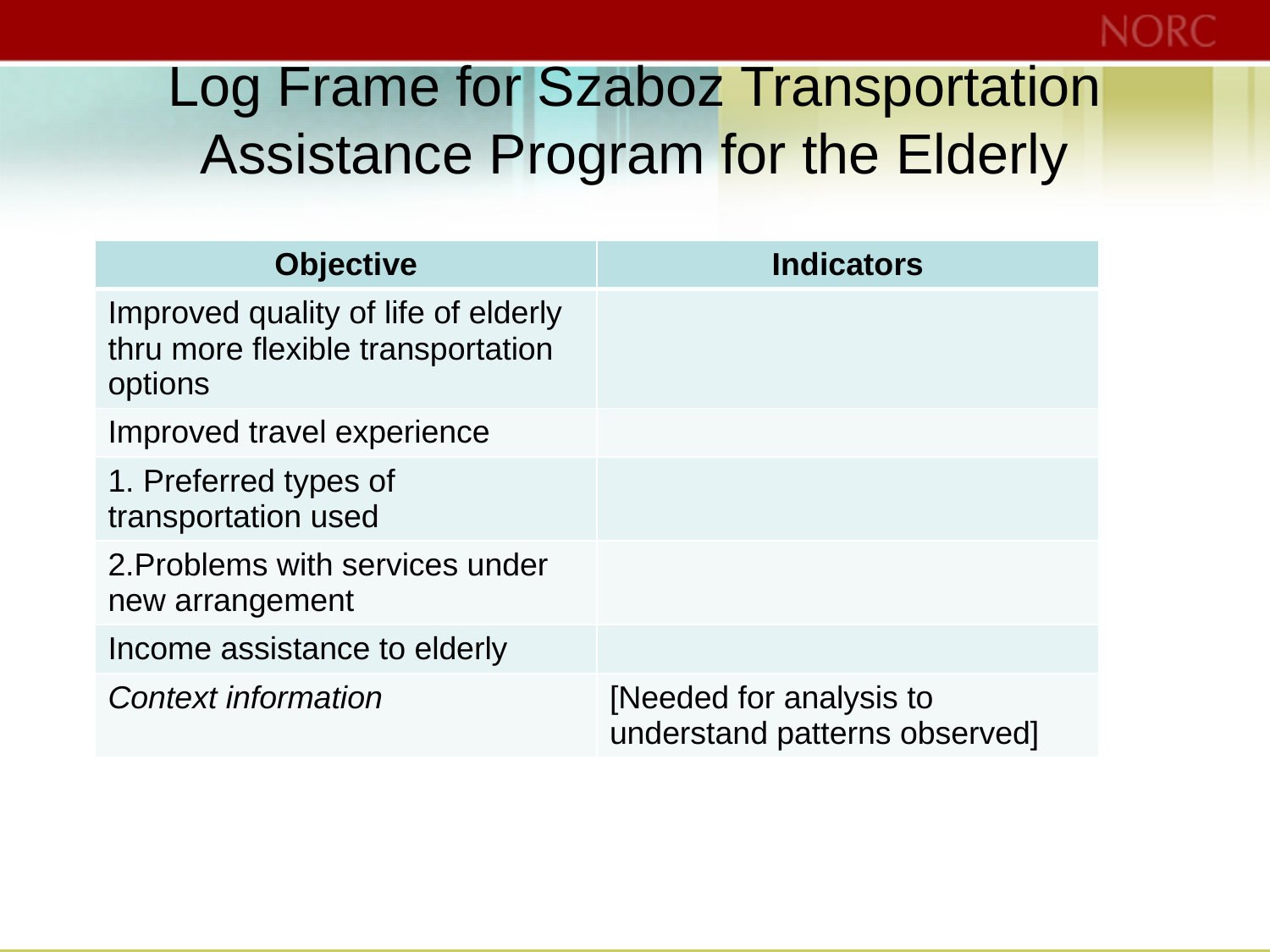

# Log Frame for Szaboz Transportation Assistance Program for the Elderly
| Objective | Indicators |
| --- | --- |
| Improved quality of life of elderly thru more flexible transportation options |  |
| Improved travel experience |  |
| 1. Preferred types of transportation used |  |
| 2.Problems with services under new arrangement |  |
| Income assistance to elderly |  |
| Context information | [Needed for analysis to understand patterns observed] |